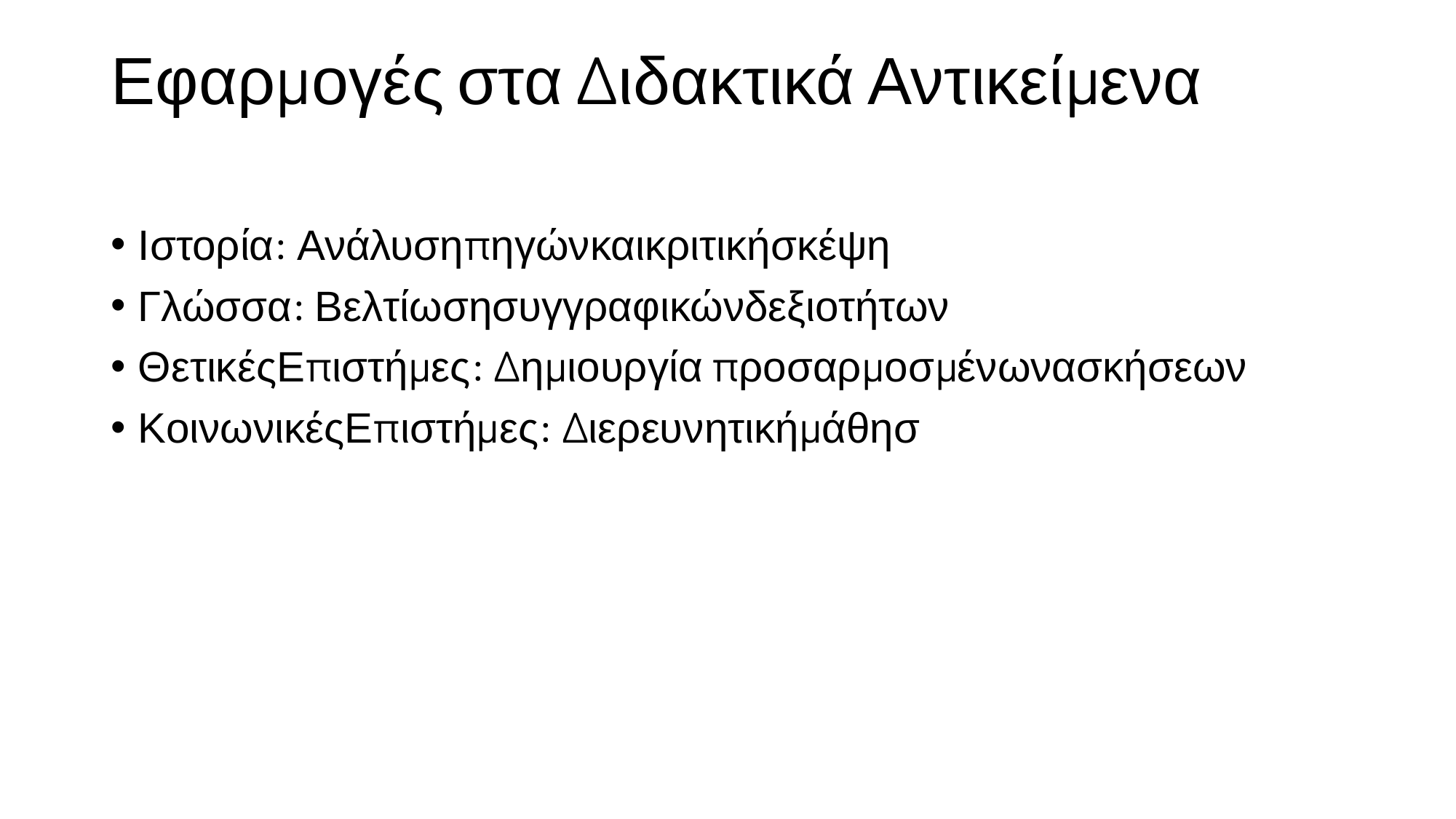

# Εφαρμογές στα Διδακτικά Αντικείμενα
Ιστορία: Ανάλυσηπηγώνκαικριτικήσκέψη
Γλώσσα: Βελτίωσησυγγραφικώνδεξιοτήτων
ΘετικέςΕπιστήμες: Δημιουργία προσαρμοσμένωνασκήσεων
ΚοινωνικέςΕπιστήμες: Διερευνητικήμάθησ